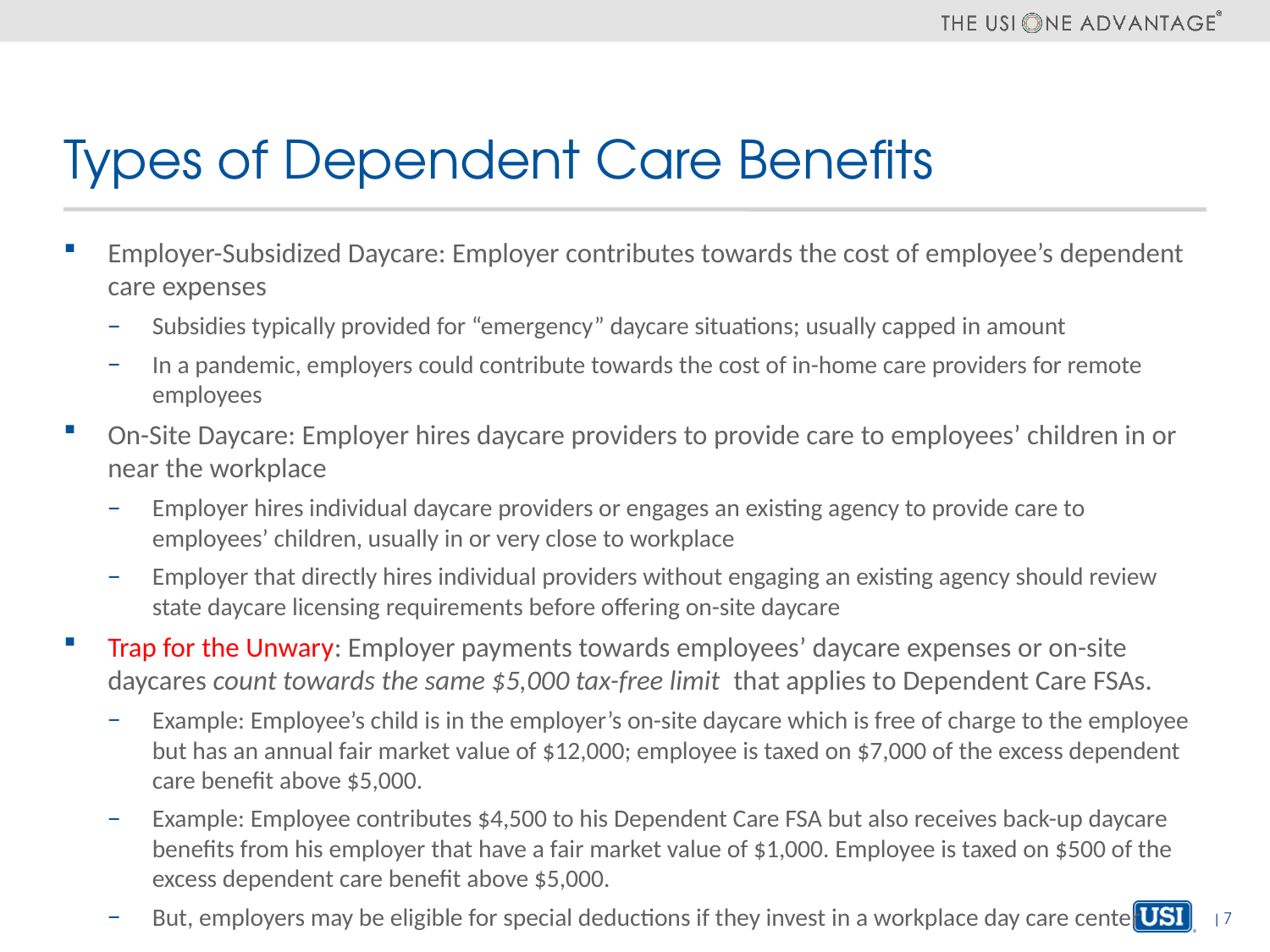

# Types of Dependent Care Benefits
Employer-Subsidized Daycare: Employer contributes towards the cost of employee’s dependent care expenses
Subsidies typically provided for “emergency” daycare situations; usually capped in amount
In a pandemic, employers could contribute towards the cost of in-home care providers for remote employees
On-Site Daycare: Employer hires daycare providers to provide care to employees’ children in or near the workplace
Employer hires individual daycare providers or engages an existing agency to provide care to employees’ children, usually in or very close to workplace
Employer that directly hires individual providers without engaging an existing agency should review state daycare licensing requirements before offering on-site daycare
Trap for the Unwary: Employer payments towards employees’ daycare expenses or on-site daycares count towards the same $5,000 tax-free limit  that applies to Dependent Care FSAs.
Example: Employee’s child is in the employer’s on-site daycare which is free of charge to the employee but has an annual fair market value of $12,000; employee is taxed on $7,000 of the excess dependent care benefit above $5,000.
Example: Employee contributes $4,500 to his Dependent Care FSA but also receives back-up daycare benefits from his employer that have a fair market value of $1,000. Employee is taxed on $500 of the excess dependent care benefit above $5,000.
But, employers may be eligible for special deductions if they invest in a workplace day care center